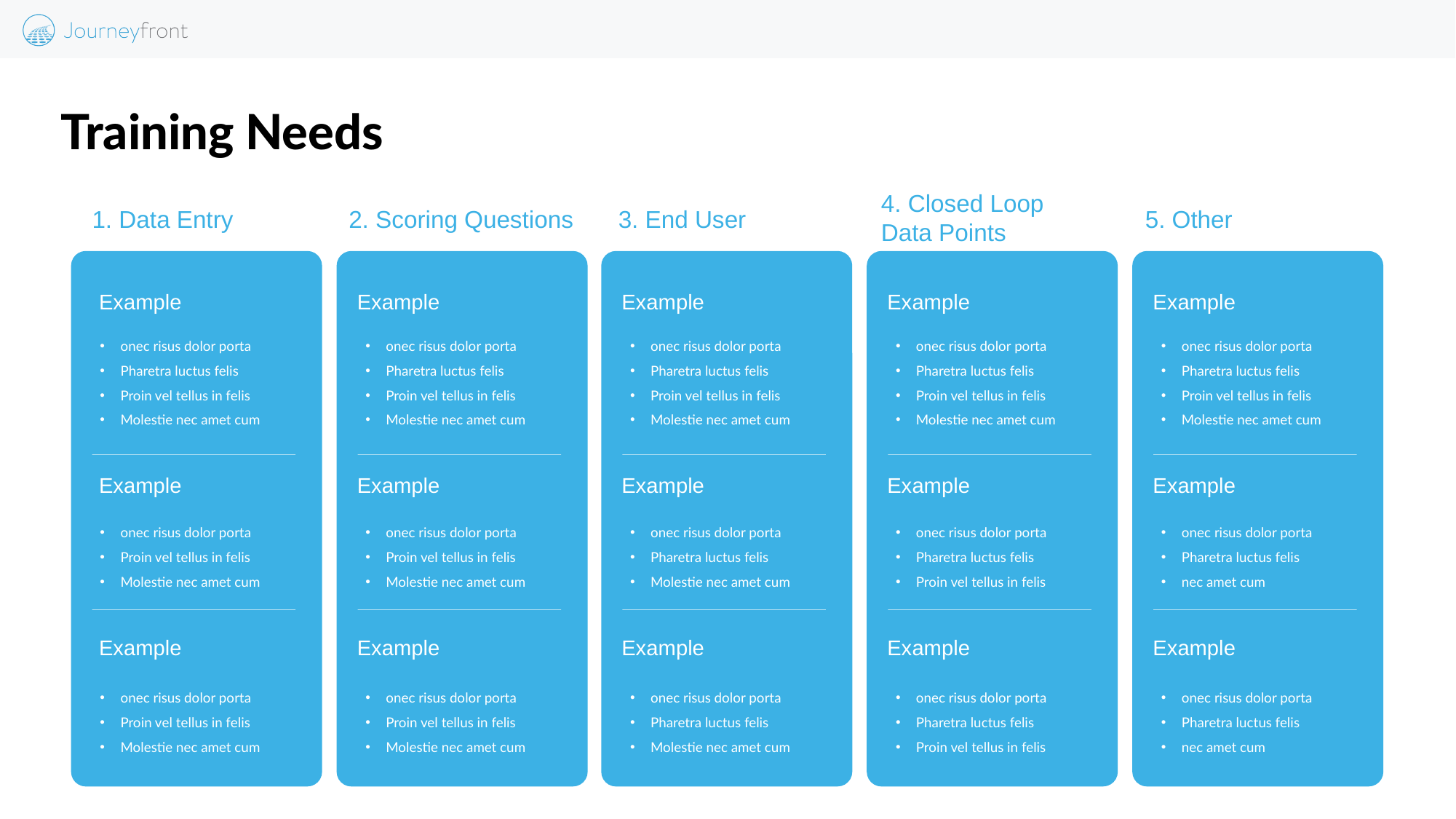

# Training Needs
4. Closed Loop Data Points
1. Data Entry
2. Scoring Questions
3. End User
5. Other

Example
Example
Example
Example
Example
onec risus dolor porta
Pharetra luctus felis
Proin vel tellus in felis
Molestie nec amet cum
onec risus dolor porta
Pharetra luctus felis
Proin vel tellus in felis
Molestie nec amet cum
onec risus dolor porta
Pharetra luctus felis
Proin vel tellus in felis
Molestie nec amet cum
onec risus dolor porta
Pharetra luctus felis
Proin vel tellus in felis
Molestie nec amet cum
onec risus dolor porta
Pharetra luctus felis
Proin vel tellus in felis
Molestie nec amet cum
Example
Example
Example
Example
Example
onec risus dolor porta
Proin vel tellus in felis
Molestie nec amet cum
onec risus dolor porta
Proin vel tellus in felis
Molestie nec amet cum
onec risus dolor porta
Pharetra luctus felis
Molestie nec amet cum
onec risus dolor porta
Pharetra luctus felis
Proin vel tellus in felis
onec risus dolor porta
Pharetra luctus felis
nec amet cum
Example
Example
Example
Example
Example
onec risus dolor porta
Proin vel tellus in felis
Molestie nec amet cum
onec risus dolor porta
Proin vel tellus in felis
Molestie nec amet cum
onec risus dolor porta
Pharetra luctus felis
Molestie nec amet cum
onec risus dolor porta
Pharetra luctus felis
Proin vel tellus in felis
onec risus dolor porta
Pharetra luctus felis
nec amet cum